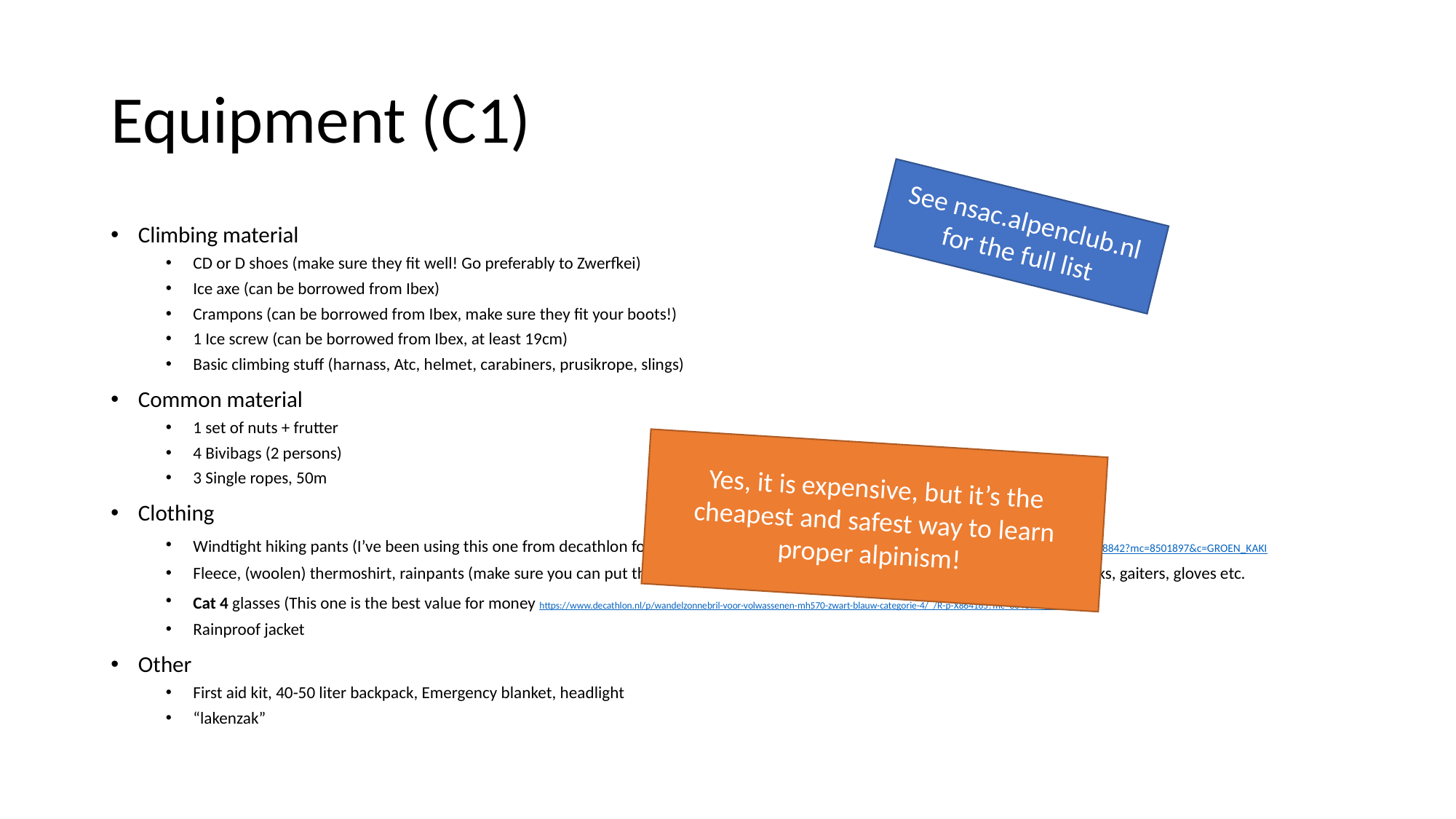

# Equipment (C1)
See nsac.alpenclub.nl for the full list
Climbing material
CD or D shoes (make sure they fit well! Go preferably to Zwerfkei)
Ice axe (can be borrowed from Ibex)
Crampons (can be borrowed from Ibex, make sure they fit your boots!)
1 Ice screw (can be borrowed from Ibex, at least 19cm)
Basic climbing stuff (harnass, Atc, helmet, carabiners, prusikrope, slings)
Common material
1 set of nuts + frutter
4 Bivibags (2 persons)
3 Single ropes, 50m
Clothing
Windtight hiking pants (I’ve been using this one from decathlon for 5 years already https://www.decathlon.nl/p/broek-voor-bergwandelen-trek-900/_/R-p-108842?mc=8501897&c=GROEN_KAKI
Fleece, (woolen) thermoshirt, rainpants (make sure you can put this on without undoing your shoes!!), Woolen/synthetics hiking socks, gaiters, gloves etc.
Cat 4 glasses (This one is the best value for money https://www.decathlon.nl/p/wandelzonnebril-voor-volwassenen-mh570-zwart-blauw-categorie-4/_/R-p-X864165?mc=864165&c=ZWART )
Rainproof jacket
Other
First aid kit, 40-50 liter backpack, Emergency blanket, headlight
“lakenzak”

Yes, it is expensive, but it’s the cheapest and safest way to learn proper alpinism!